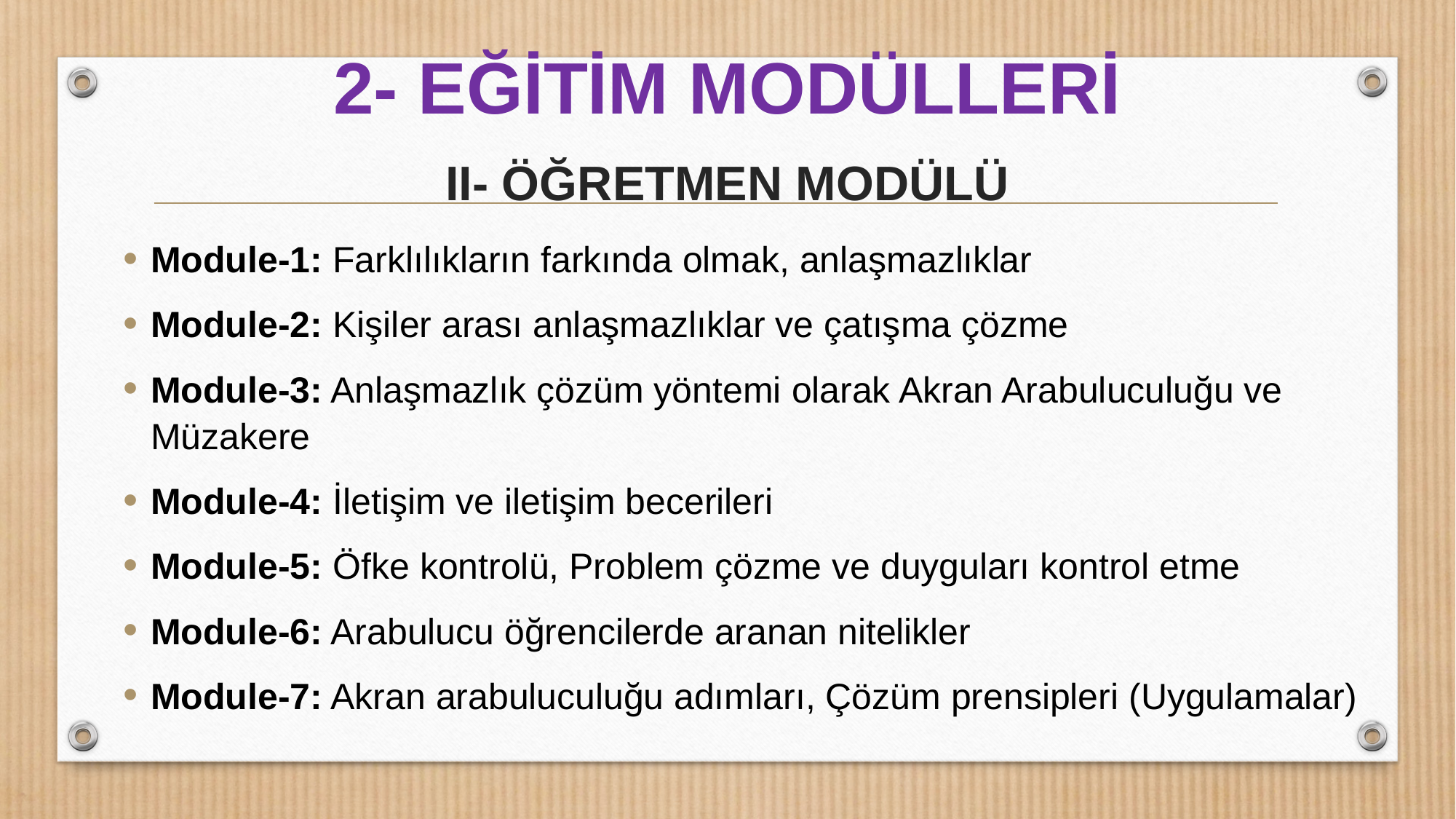

2- EĞİTİM MODÜLLERİ
# II- ÖĞRETMEN MODÜLÜ
Module-1: Farklılıkların farkında olmak, anlaşmazlıklar
Module-2: Kişiler arası anlaşmazlıklar ve çatışma çözme
Module-3: Anlaşmazlık çözüm yöntemi olarak Akran Arabuluculuğu ve Müzakere
Module-4: İletişim ve iletişim becerileri
Module-5: Öfke kontrolü, Problem çözme ve duyguları kontrol etme
Module-6: Arabulucu öğrencilerde aranan nitelikler
Module-7: Akran arabuluculuğu adımları, Çözüm prensipleri (Uygulamalar)